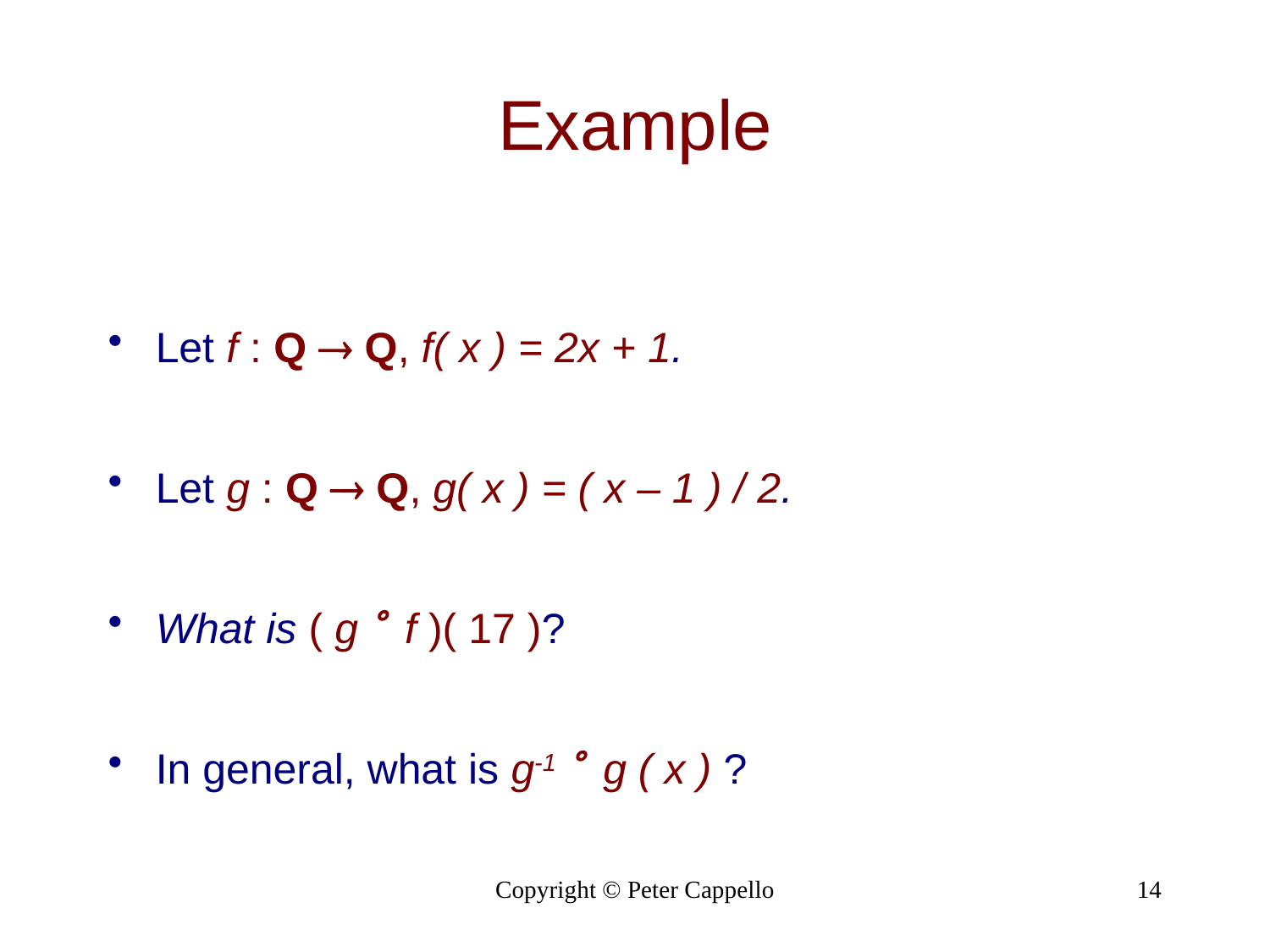

# Example
Let f : Q → Q, f( x ) = 2x + 1.
Let g : Q → Q, g( x ) = ( x – 1 ) / 2.
What is ( g °  f )( 17 )?
In general, what is g-1 °  g ( x ) ?
Copyright © Peter Cappello
14